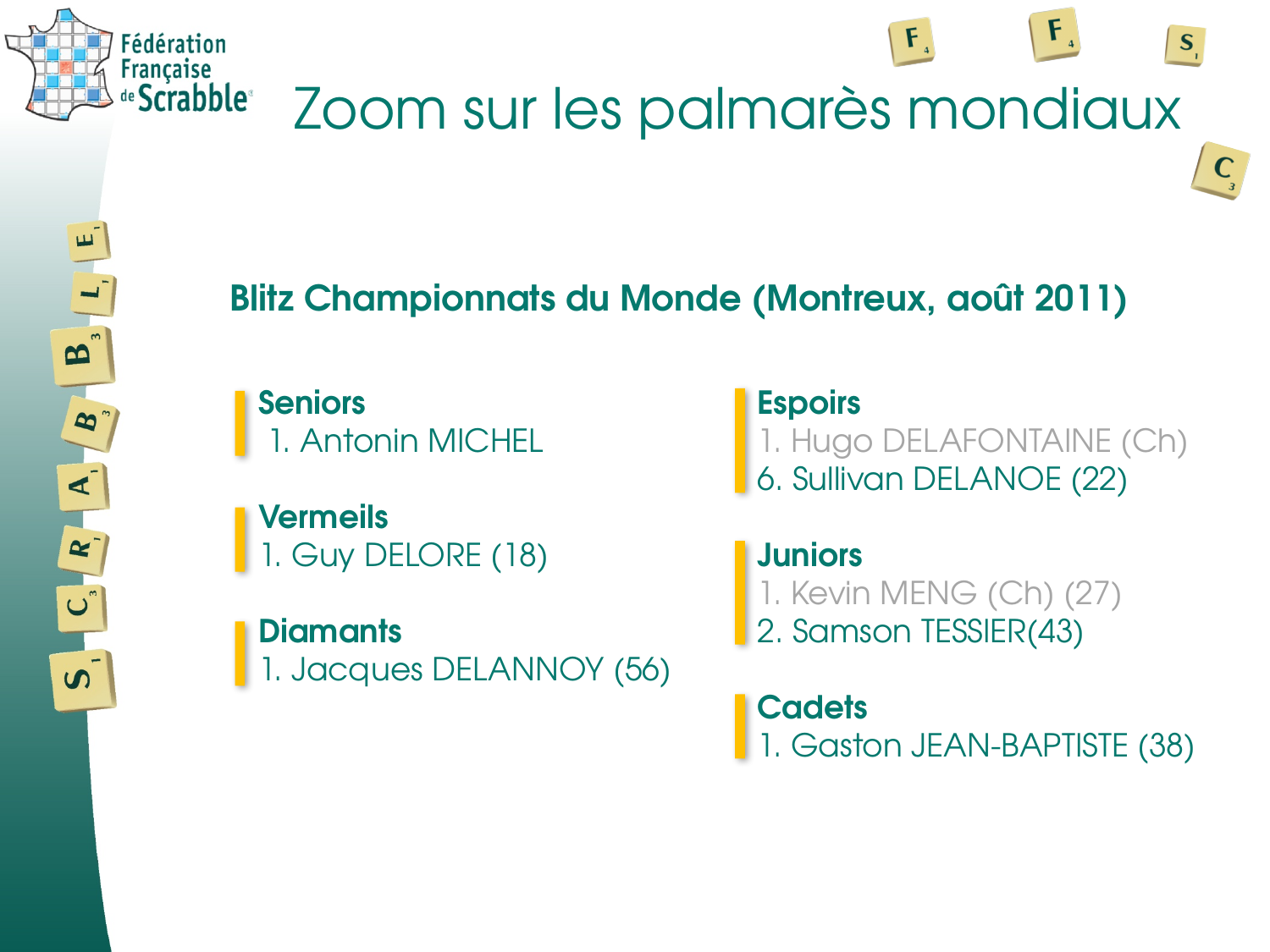

# Zoom sur les palmarès mondiaux
Blitz Championnats du Monde (Montreux, août 2011)
Seniors
 1. Antonin MICHEL

Vermeils
1. Guy DELORE (18)

Diamants
1. Jacques DELANNOY (56)
Espoirs
1. Hugo DELAFONTAINE (Ch)
6. Sullivan DELANOE (22)

Juniors
1. Kevin MENG (Ch) (27)
2. Samson TESSIER(43)

Cadets
1. Gaston JEAN-BAPTISTE (38)